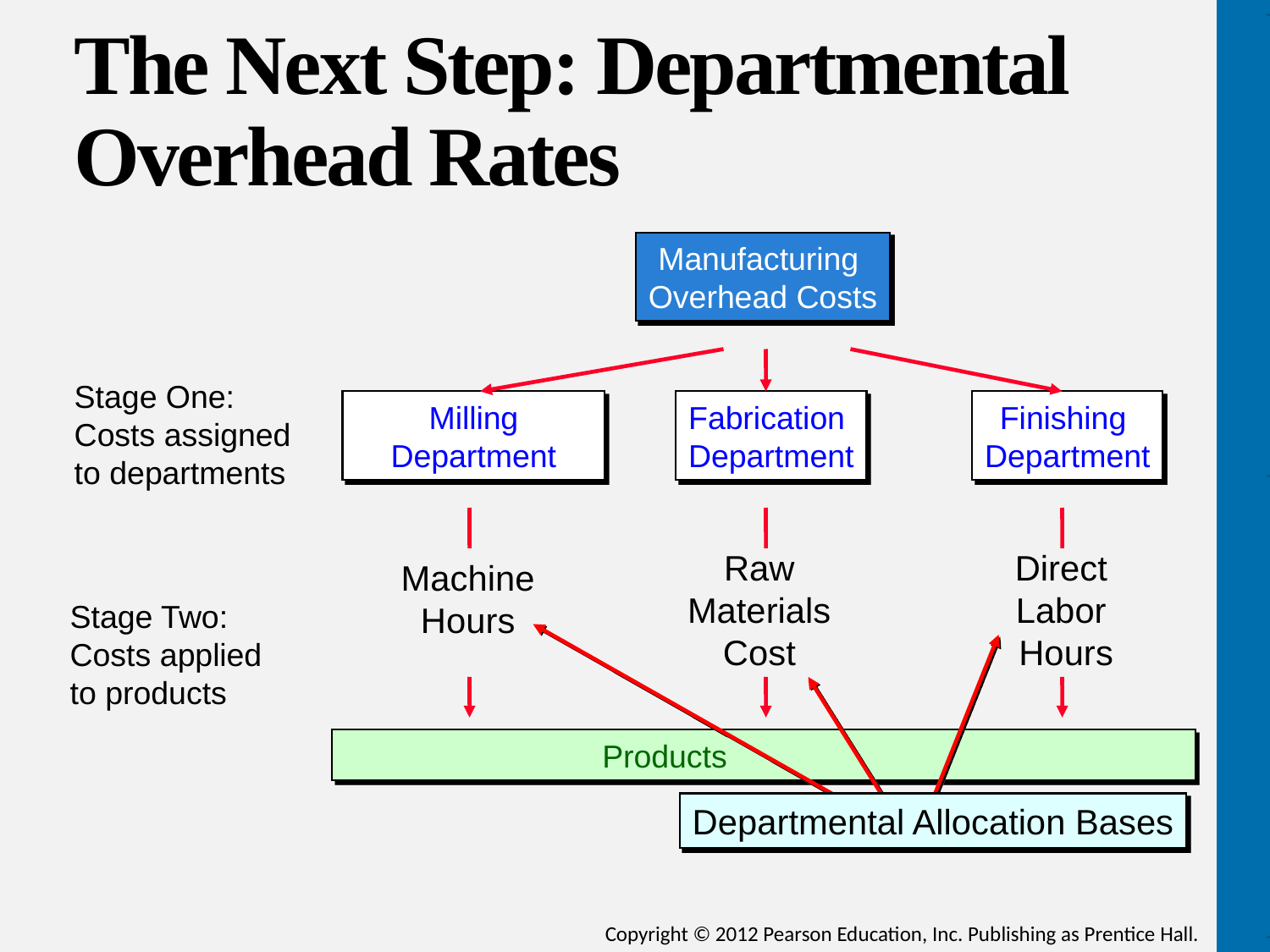

# The Next Step: Departmental Overhead Rates
Manufacturing
Overhead Costs

Stage One:
Costs assigned
to departments
Milling Department
Fabrication
Department
Finishing
Department

Raw
Materials
Cost
Direct
Labor
Hours
Machine
Hours
Stage Two:
Costs applied
to products

                             Products
Departmental Allocation Bases